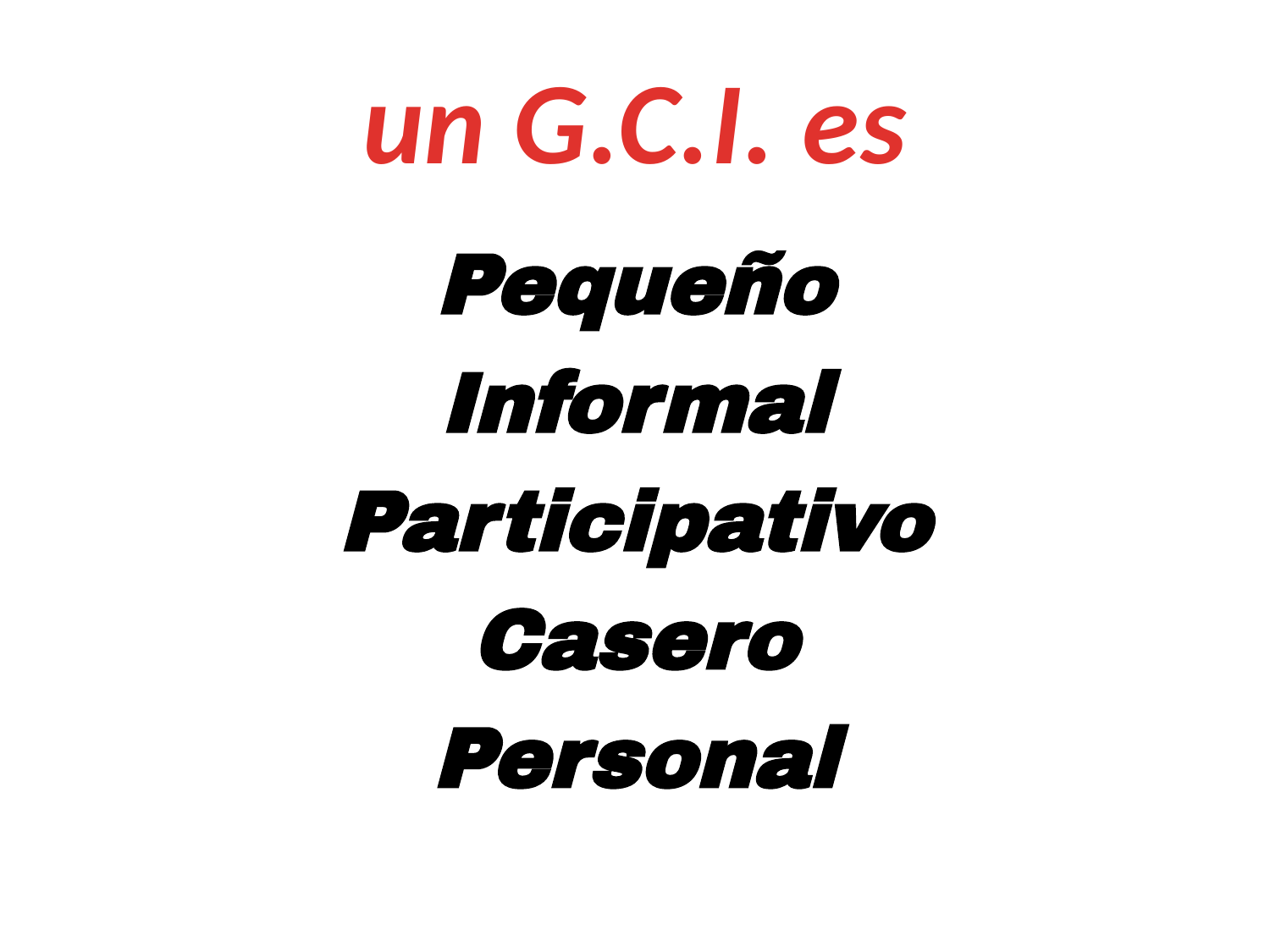

# un G.C.I. es
Pequeño
Informal
Participativo
Casero
Personal